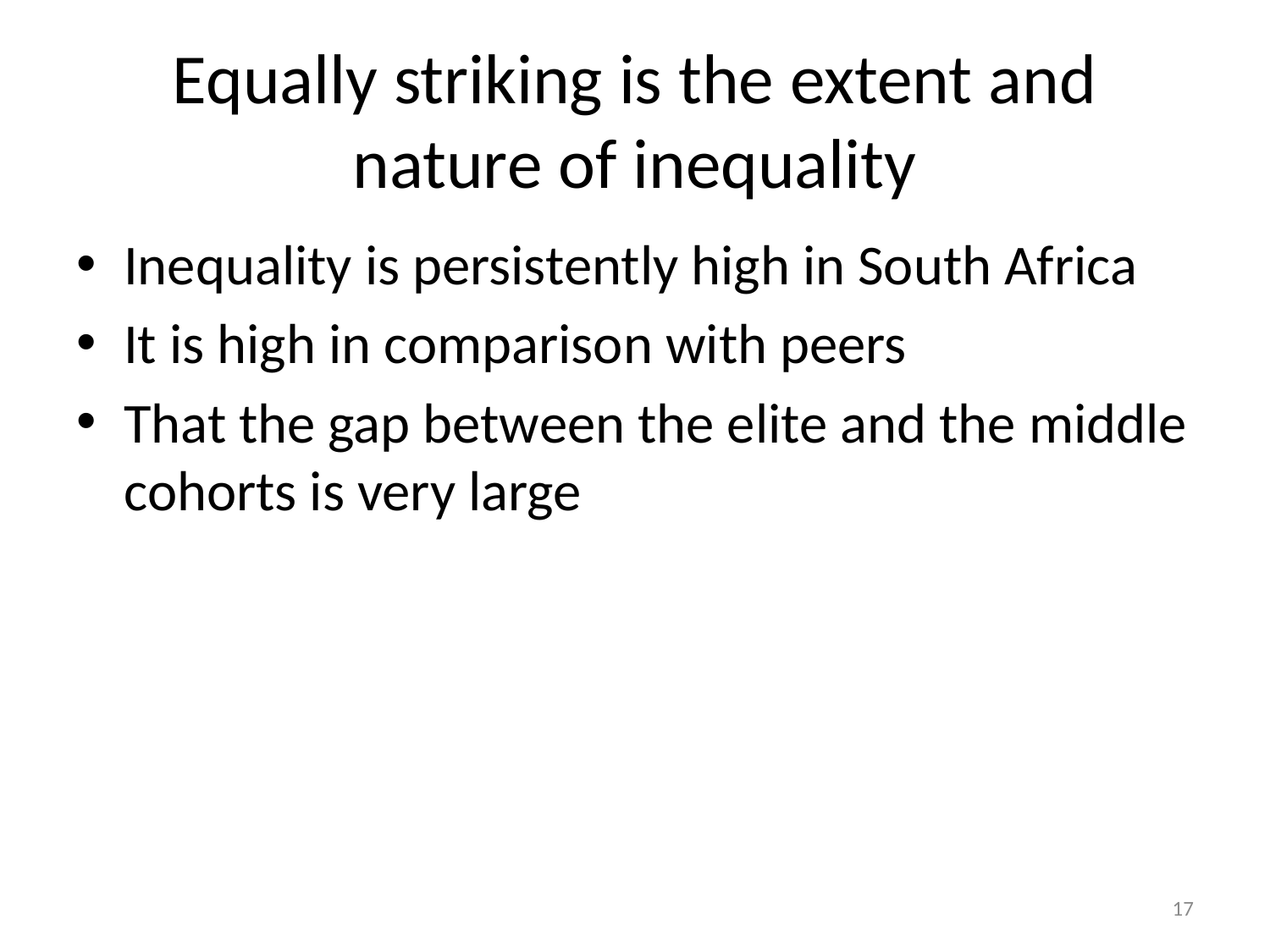

# Equally striking is the extent and nature of inequality
Inequality is persistently high in South Africa
It is high in comparison with peers
That the gap between the elite and the middle cohorts is very large
17